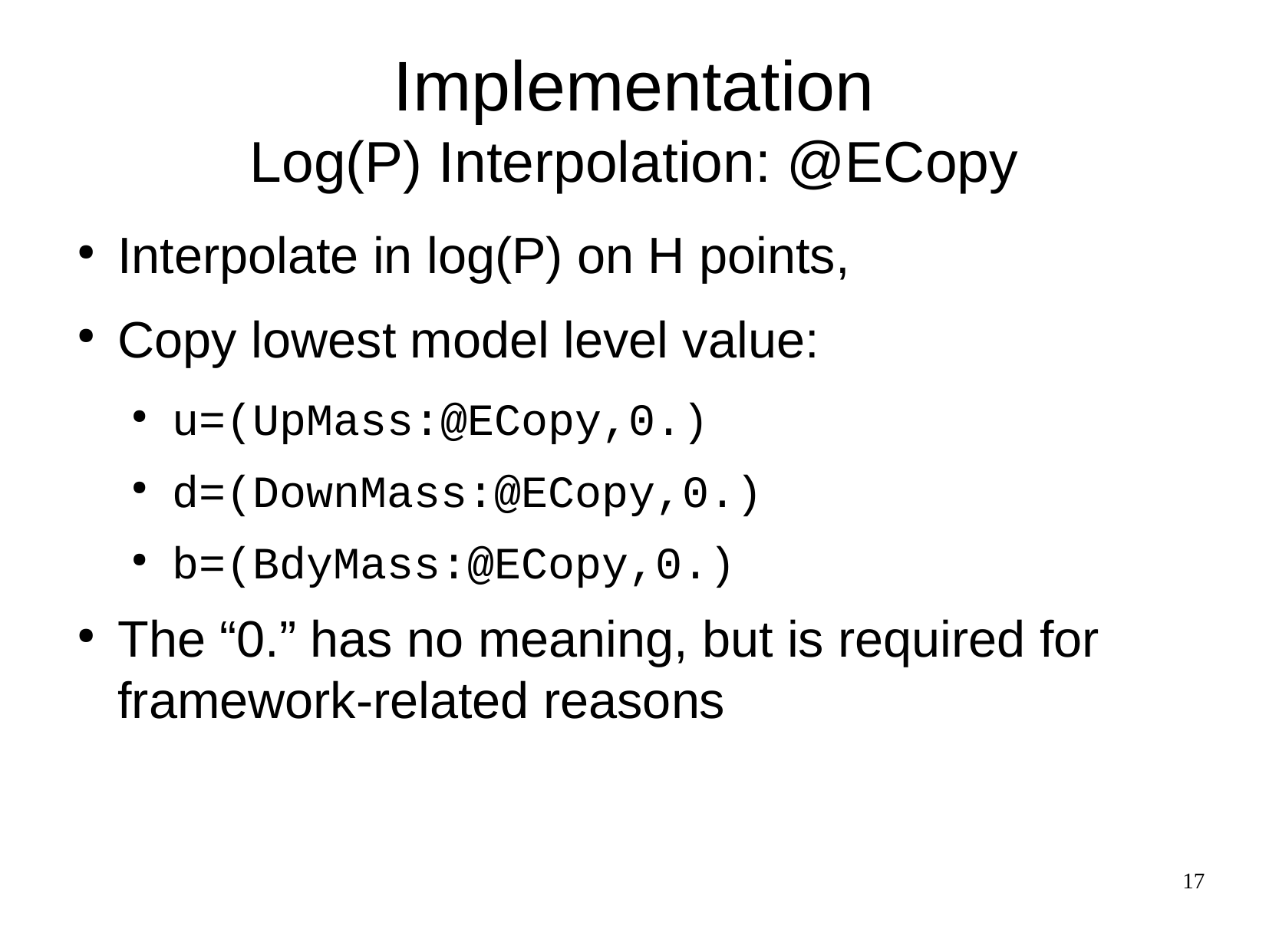

Implementation
Log(P) Interpolation: @ECopy
Interpolate in log(P) on H points,
Copy lowest model level value:
u=(UpMass:@ECopy,0.)
d=(DownMass:@ECopy,0.)
b=(BdyMass:@ECopy,0.)
The “0.” has no meaning, but is required for framework-related reasons
17